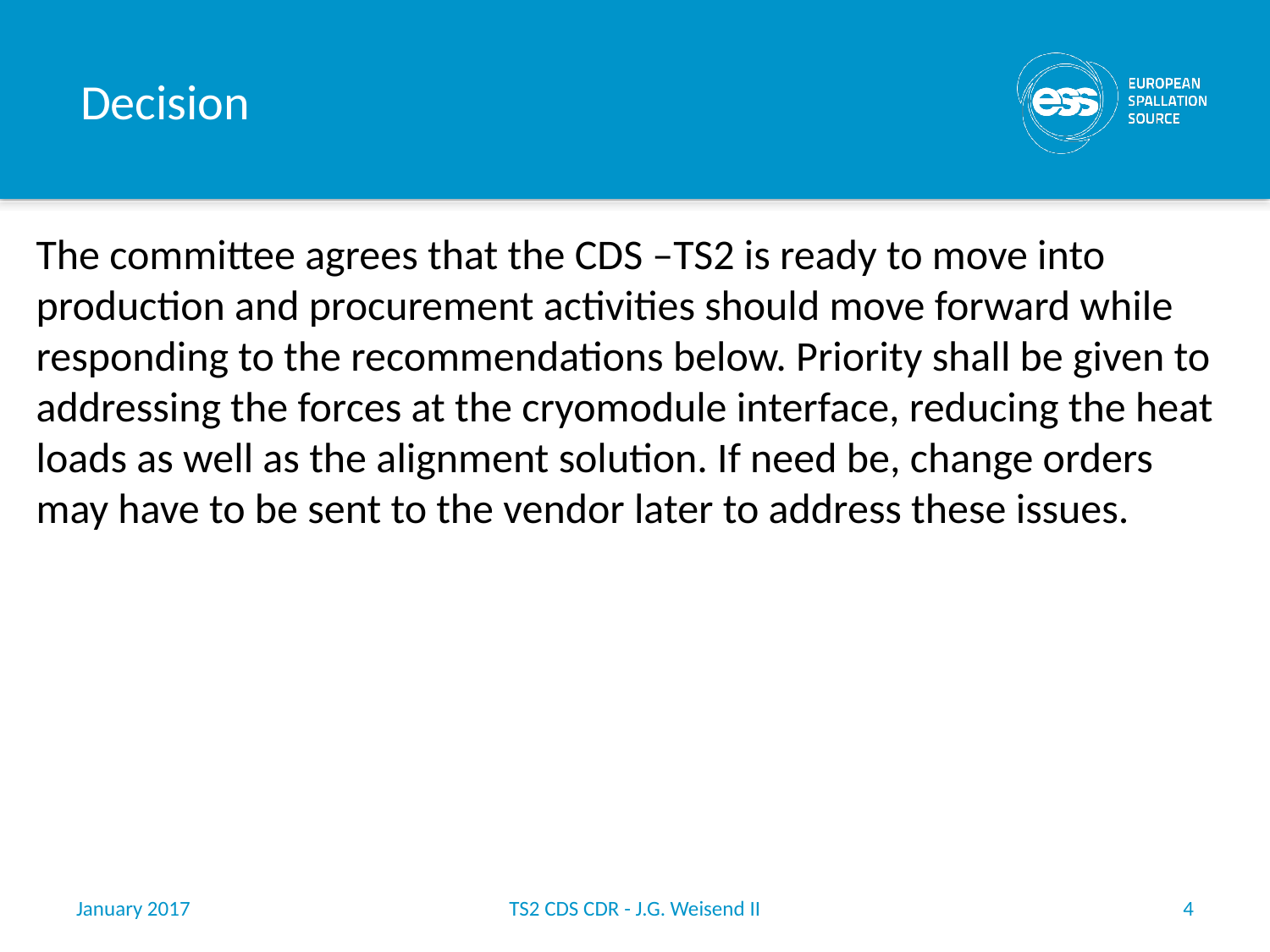

# Decision
The committee agrees that the CDS –TS2 is ready to move into production and procurement activities should move forward while responding to the recommendations below. Priority shall be given to addressing the forces at the cryomodule interface, reducing the heat loads as well as the alignment solution. If need be, change orders may have to be sent to the vendor later to address these issues.

January 2017
TS2 CDS CDR - J.G. Weisend II
4